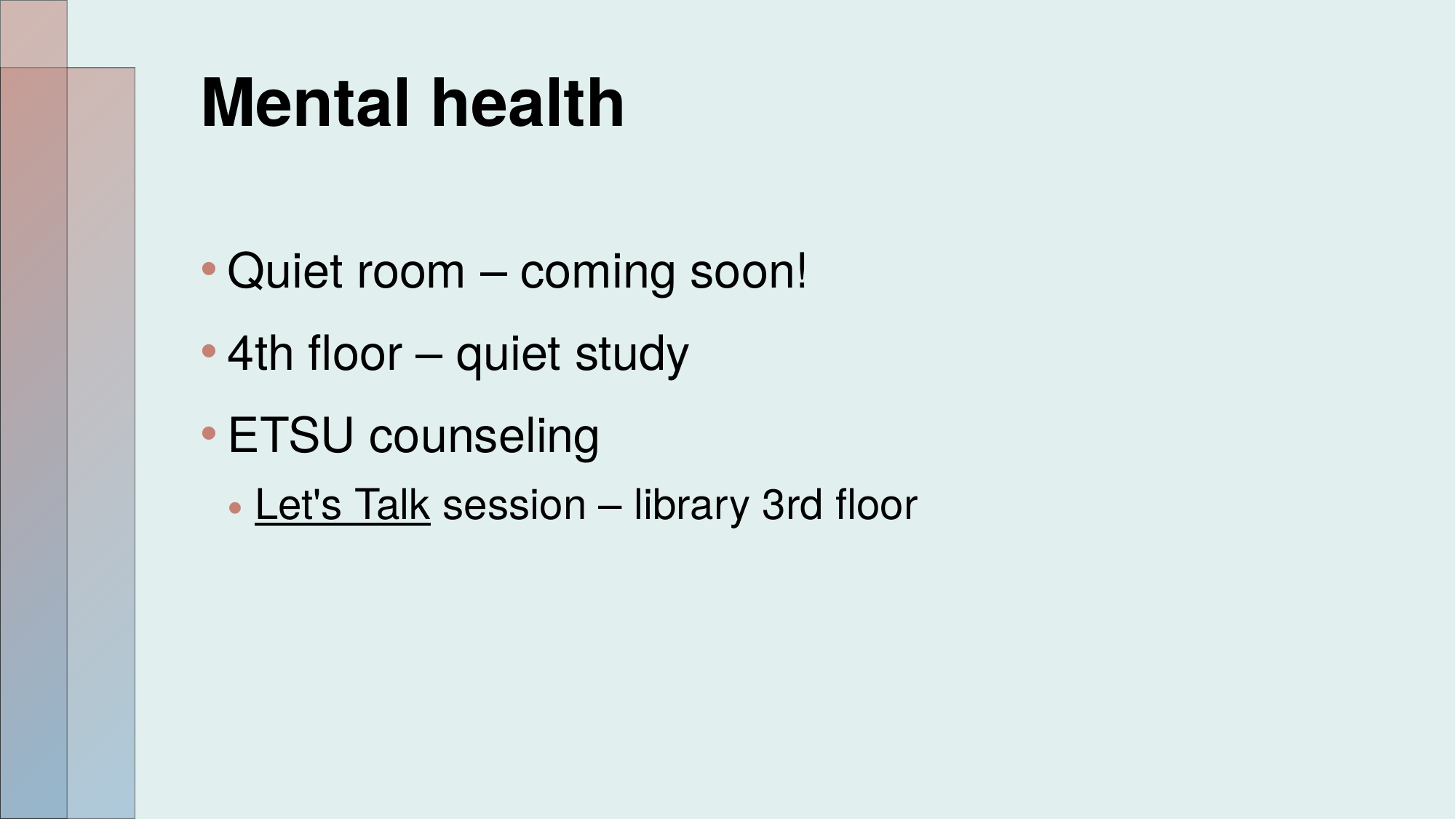

# Mental health
Quiet room – coming soon!
4th floor – quiet study
ETSU counseling
Let's Talk session – library 3rd floor